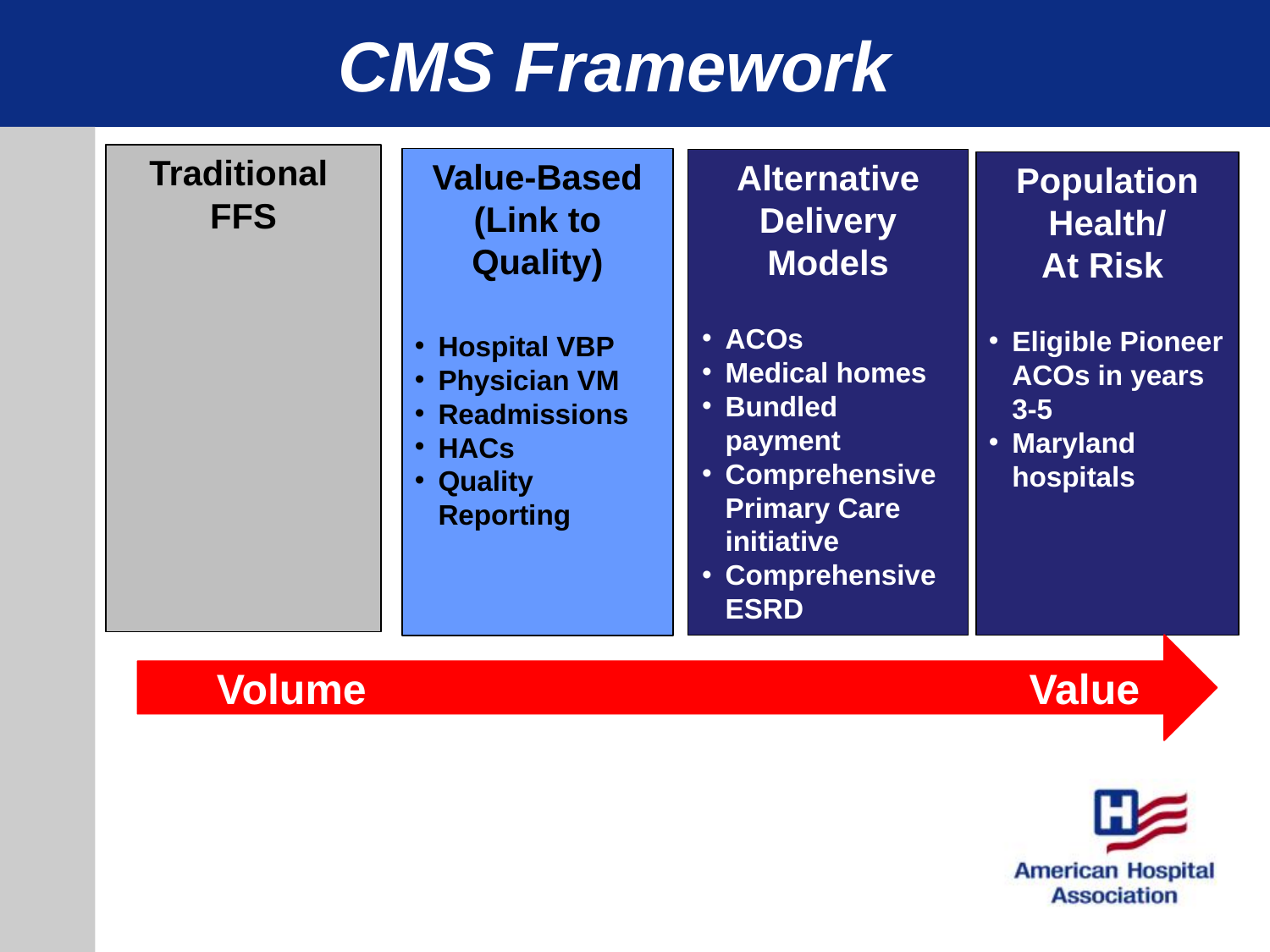

# CMS Framework
Traditional
FFS

Value-Based
(Link to Quality)

Hospital VBP
Physician VM
Readmissions
HACs
Quality Reporting
Alternative Delivery Models

ACOs
Medical homes
Bundled payment
Comprehensive Primary Care initiative
Comprehensive ESRD

Population Health/
At Risk

Eligible Pioneer ACOs in years 3-5
Maryland hospitals

Volume
Value